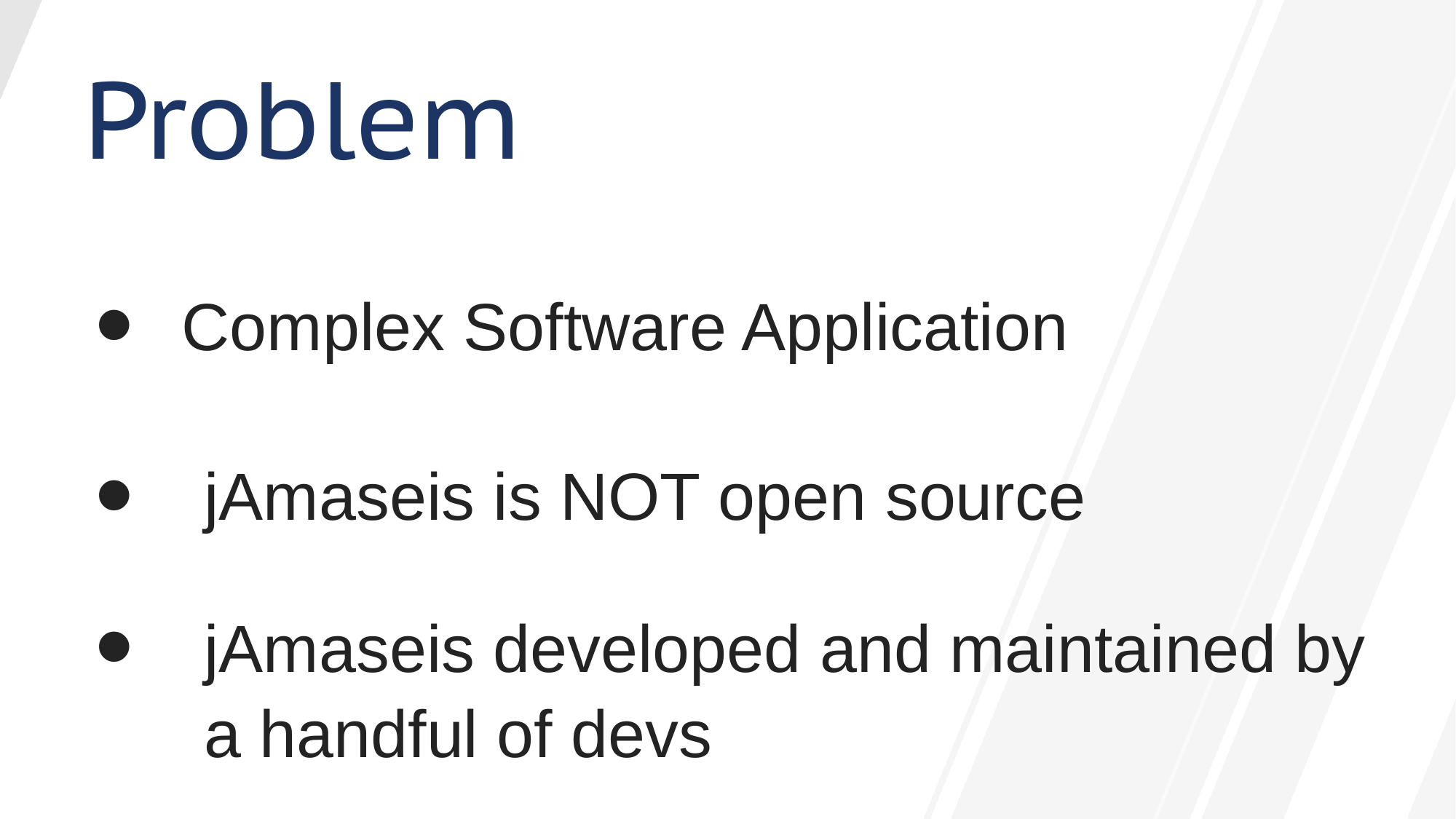

Problem
 Complex Software Application
jAmaseis is NOT open source
jAmaseis developed and maintained by a handful of devs